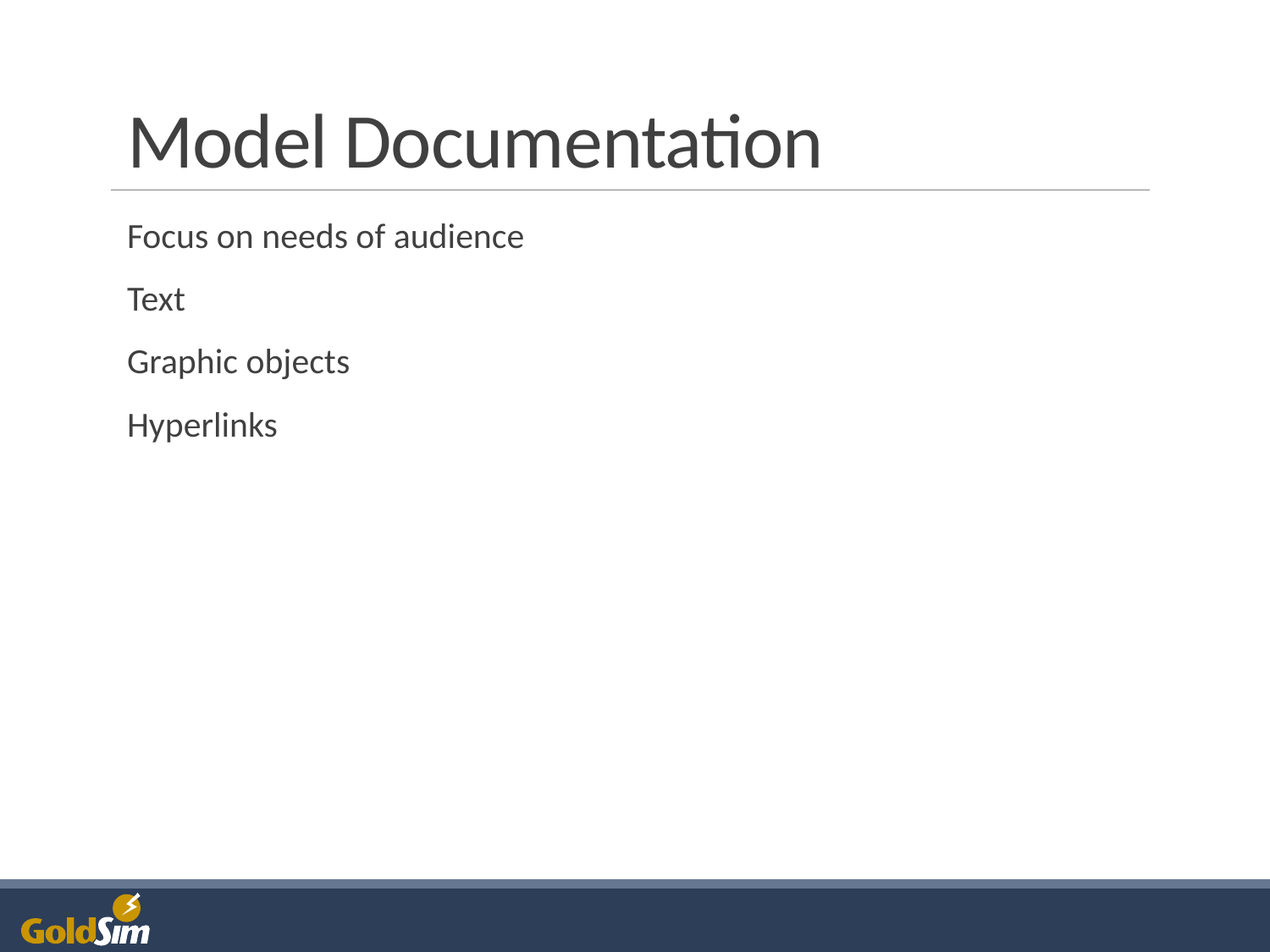

# Model Documentation
Focus on needs of audience
Text
Graphic objects
Hyperlinks